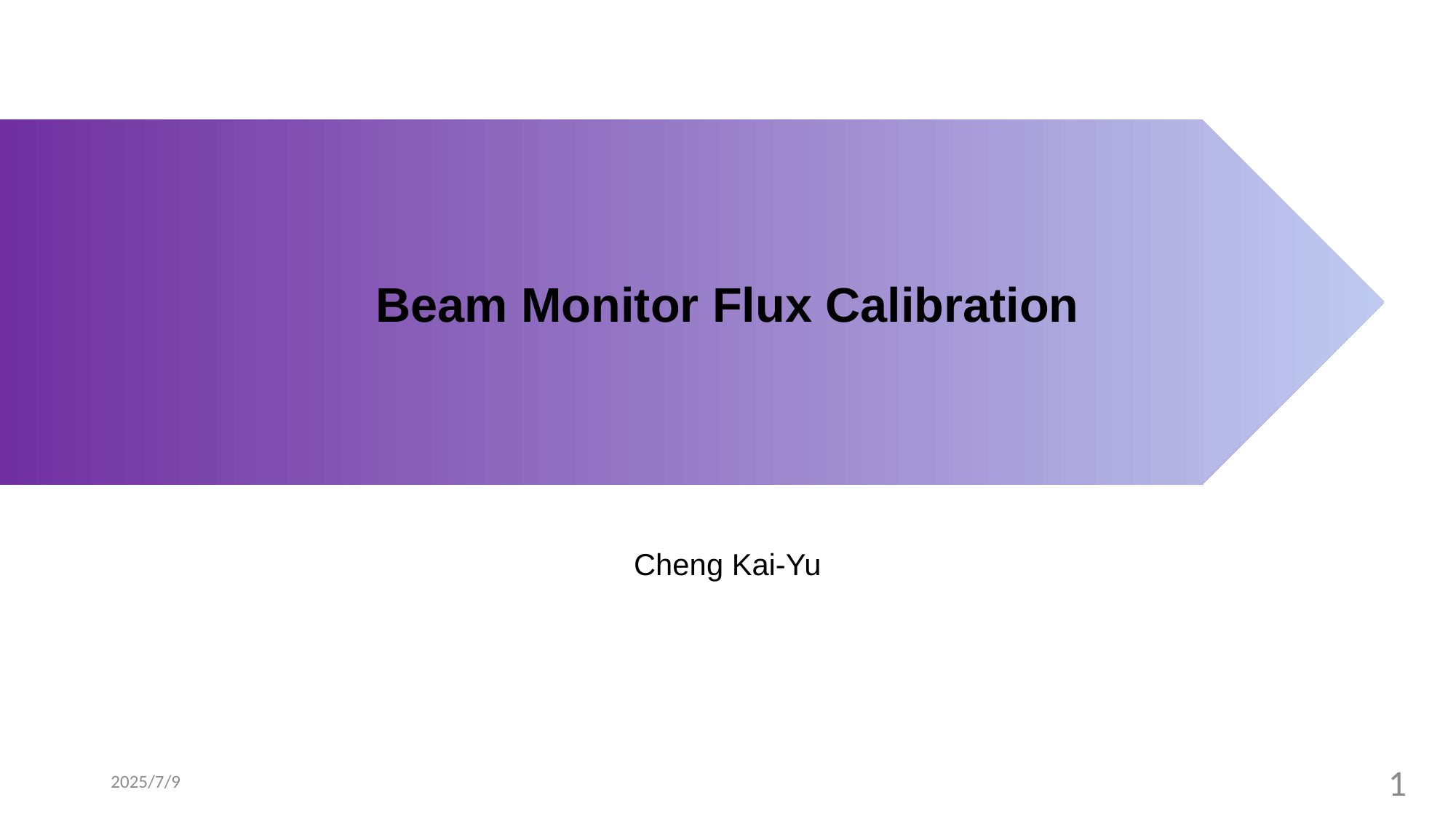

Beam Monitor Flux Calibration
Cheng Kai-Yu
2025/7/9